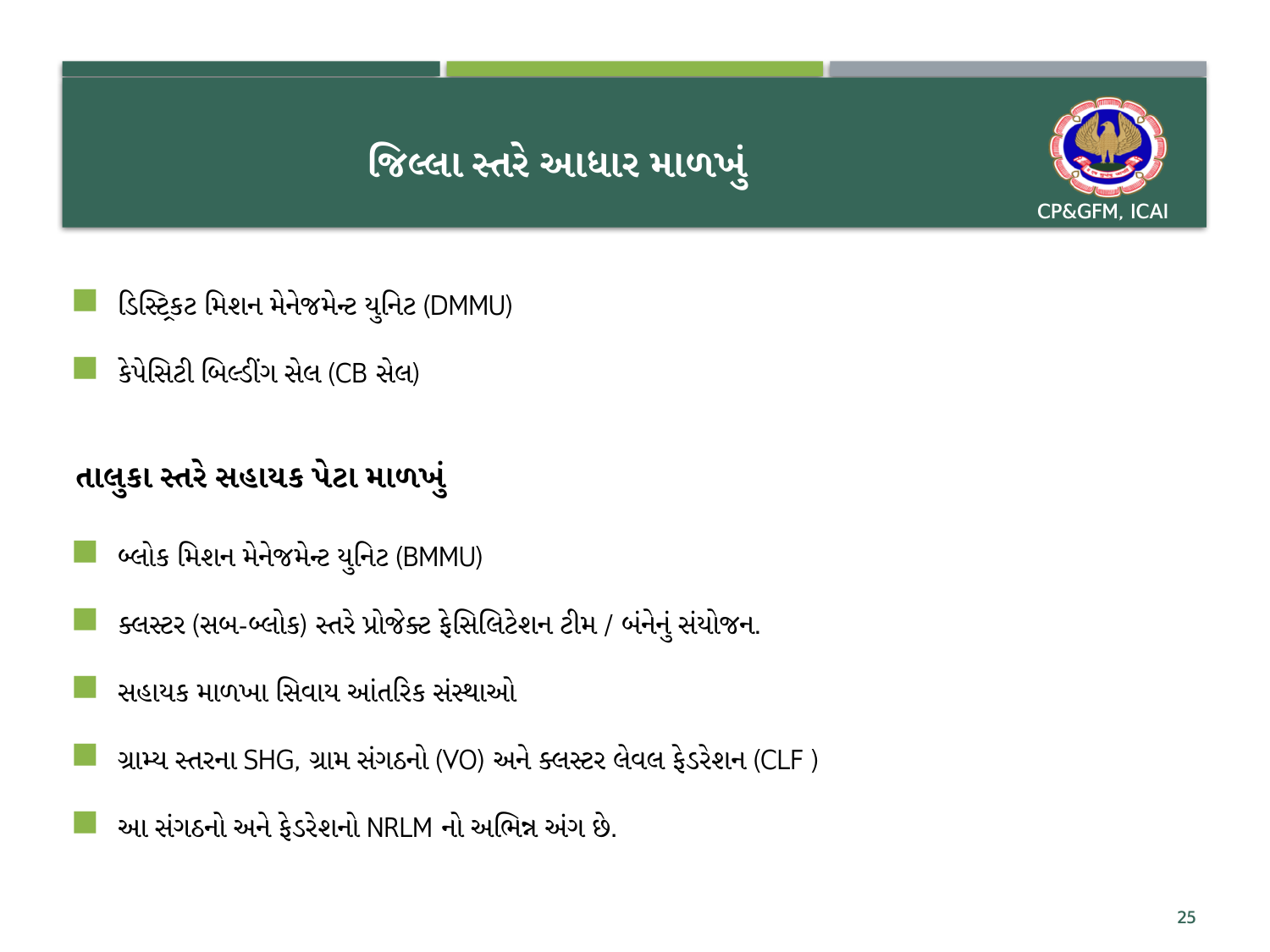

# જિલ્લા સ્તરે આધાર માળખું
ડિસ્ટ્રિકટ મિશન મેનેજમેન્ટ યુનિટ (DMMU)
કેપેસિટી બિલ્ડીંગ સેલ (CB સેલ)

તાલુકા સ્તરે સહાયક પેટા માળખું
બ્લોક મિશન મેનેજમેન્ટ યુનિટ (BMMU)
ક્લસ્ટર (સબ-બ્લોક) સ્તરે પ્રોજેક્ટ ફેસિલિટેશન ટીમ / બંનેનું સંયોજન.
સહાયક માળખા સિવાય આંતરિક સંસ્થાઓ
ગ્રામ્ય સ્તરના SHG, ગ્રામ સંગઠનો (VO) અને ક્લસ્ટર લેવલ ફેડરેશન (CLF )
આ સંગઠનો અને ફેડરેશનો NRLM નો અભિન્ન અંગ છે.
25